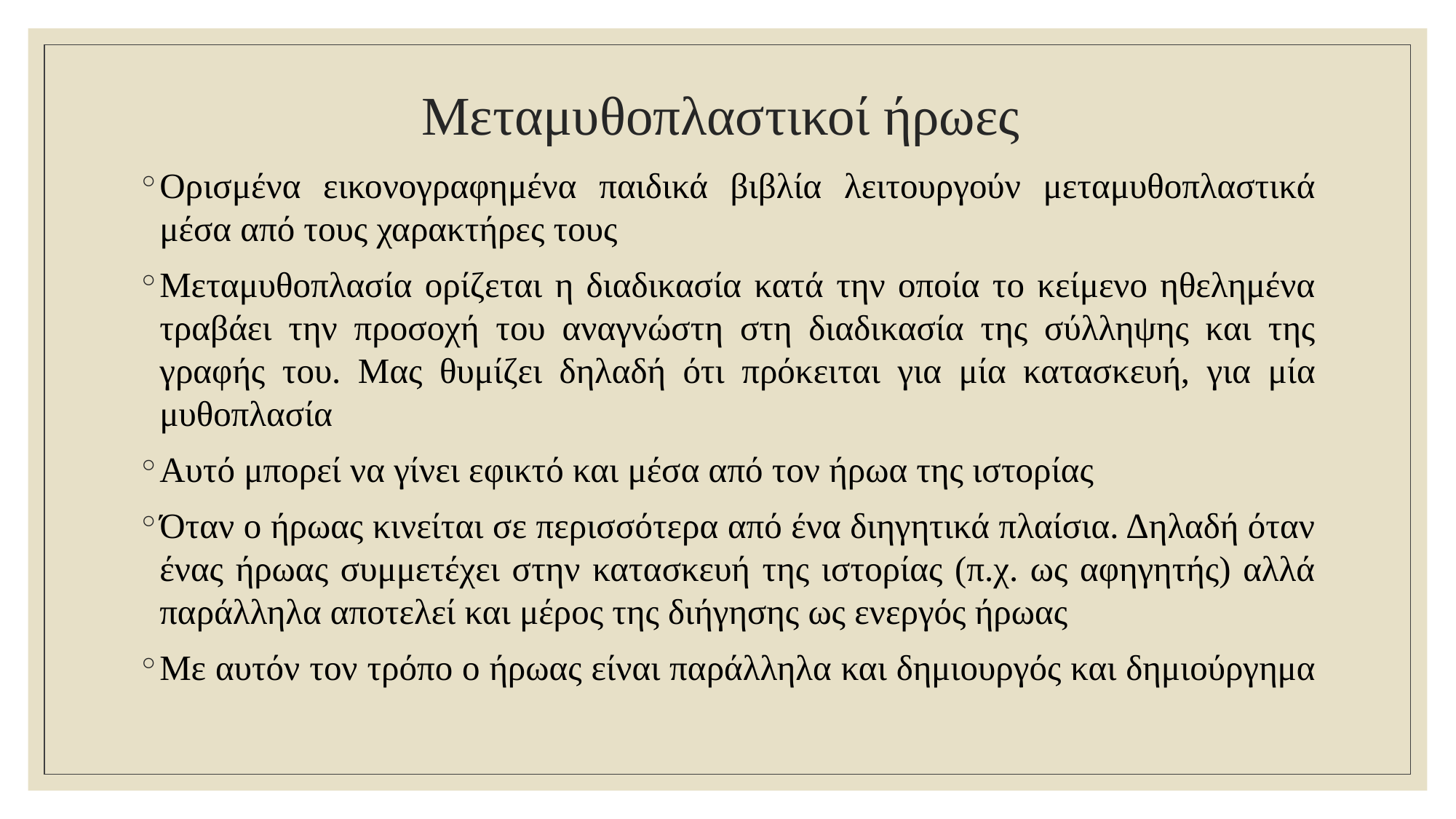

# Μεταμυθοπλαστικοί ήρωες
Ορισμένα εικονογραφημένα παιδικά βιβλία λειτουργούν μεταμυθοπλαστικά μέσα από τους χαρακτήρες τους
Μεταμυθοπλασία ορίζεται η διαδικασία κατά την οποία το κείμενο ηθελημένα τραβάει την προσοχή του αναγνώστη στη διαδικασία της σύλληψης και της γραφής του. Μας θυμίζει δηλαδή ότι πρόκειται για μία κατασκευή, για μία μυθοπλασία
Αυτό μπορεί να γίνει εφικτό και μέσα από τον ήρωα της ιστορίας
Όταν ο ήρωας κινείται σε περισσότερα από ένα διηγητικά πλαίσια. Δηλαδή όταν ένας ήρωας συμμετέχει στην κατασκευή της ιστορίας (π.χ. ως αφηγητής) αλλά παράλληλα αποτελεί και μέρος της διήγησης ως ενεργός ήρωας
Με αυτόν τον τρόπο ο ήρωας είναι παράλληλα και δημιουργός και δημιούργημα